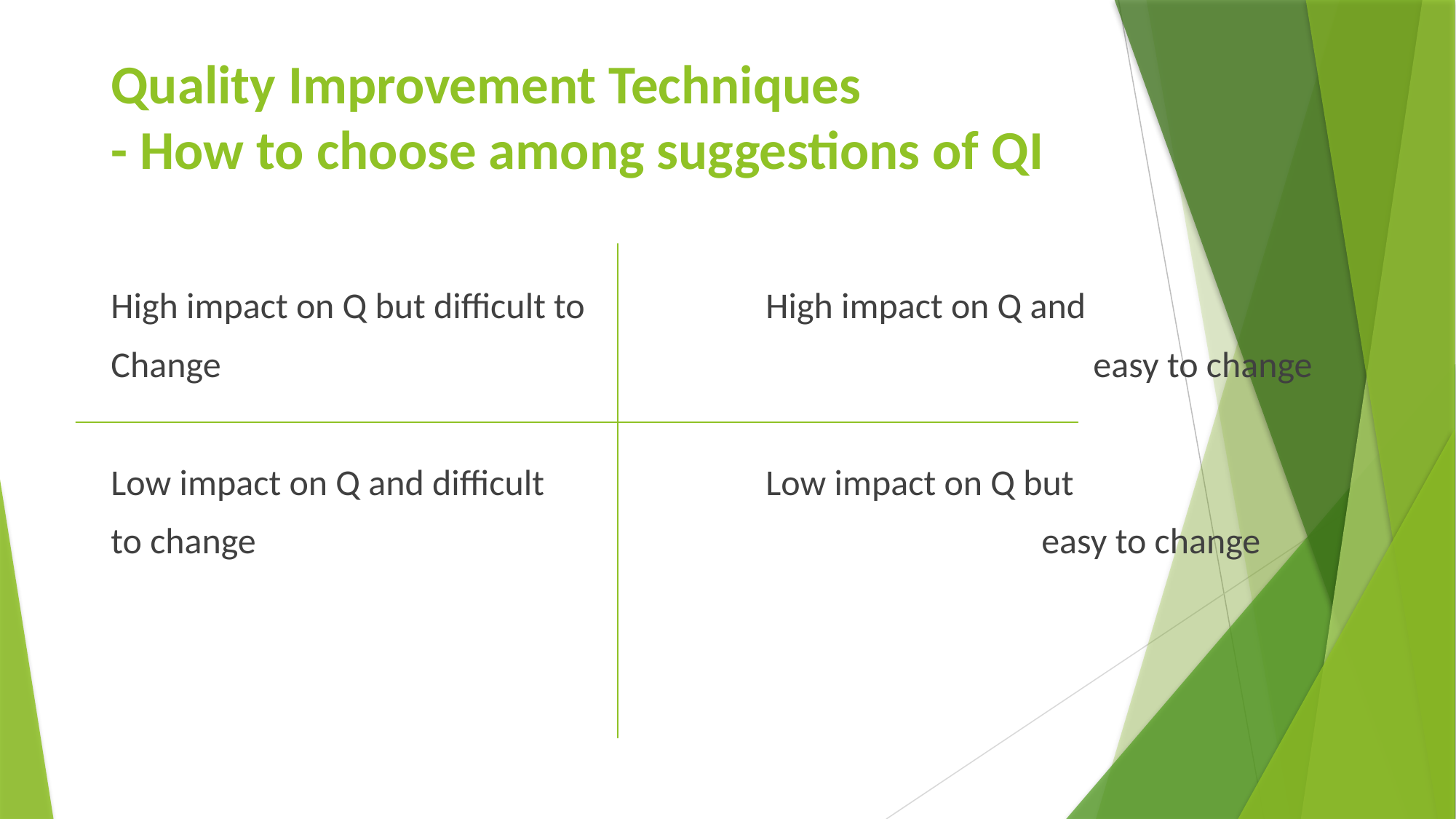

# Quality Improvement Techniques - How to choose among suggestions of QI
High impact on Q but difficult to		High impact on Q and
Change								easy to change

Low impact on Q and difficult			Low impact on Q but
to change							       easy to change